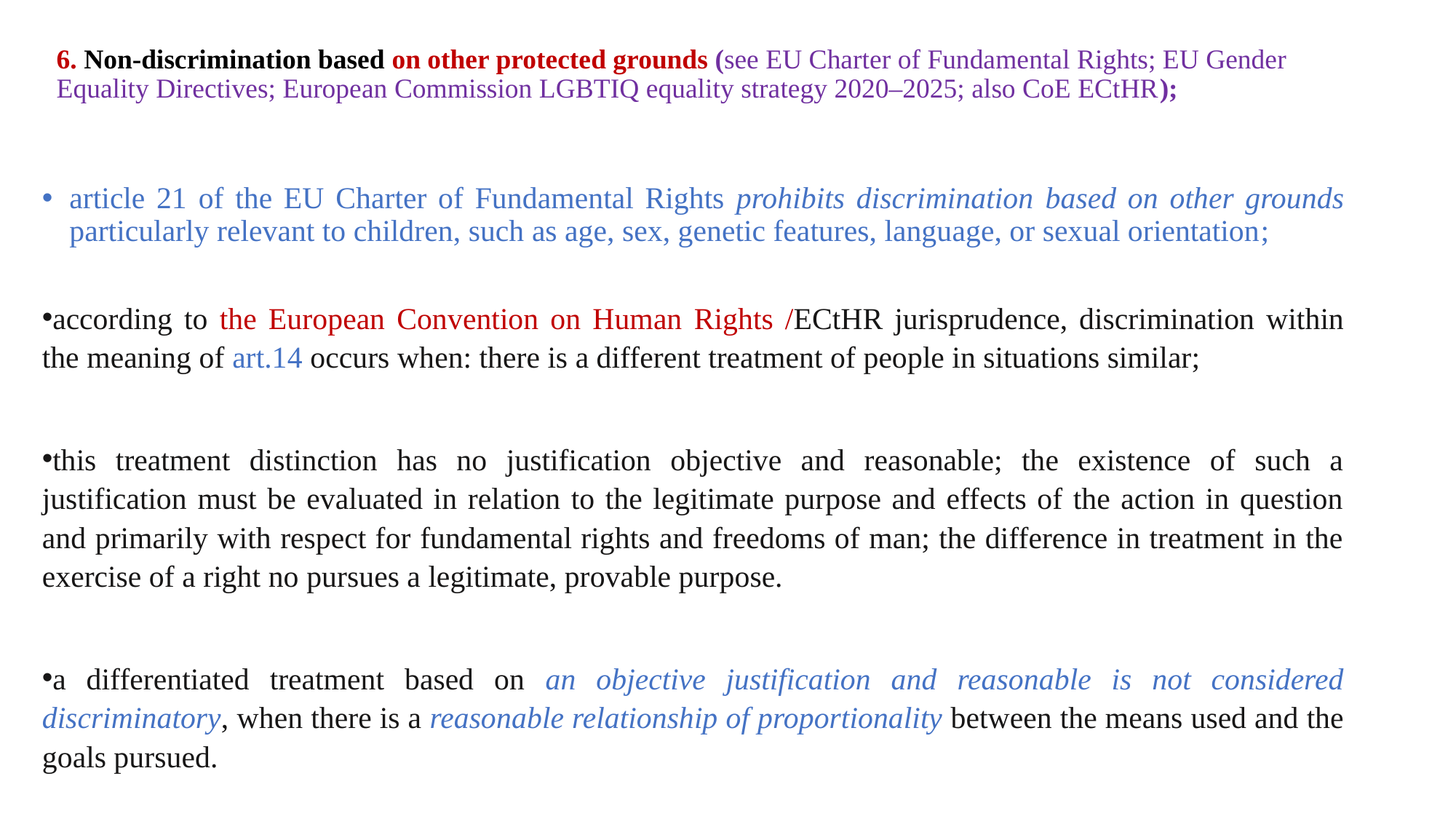

# 6. Non-discrimination based on other protected grounds (see EU Charter of Fundamental Rights; EU Gender Equality Directives; European Commission LGBTIQ equality strategy 2020–2025; also CoE ECtHR);
article 21 of the EU Charter of Fundamental Rights prohibits discrimination based on other grounds particularly relevant to children, such as age, sex, genetic features, language, or sexual orientation;

according to the European Convention on Human Rights /ECtHR jurisprudence, discrimination within the meaning of art.14 occurs when: there is a different treatment of people in situations similar;

this treatment distinction has no justification objective and reasonable; the existence of such a justification must be evaluated in relation to the legitimate purpose and effects of the action in question and primarily with respect for fundamental rights and freedoms of man; the difference in treatment in the exercise of a right no pursues a legitimate, provable purpose.

a differentiated treatment based on an objective justification and reasonable is not considered discriminatory, when there is a reasonable relationship of proportionality between the means used and the goals pursued.